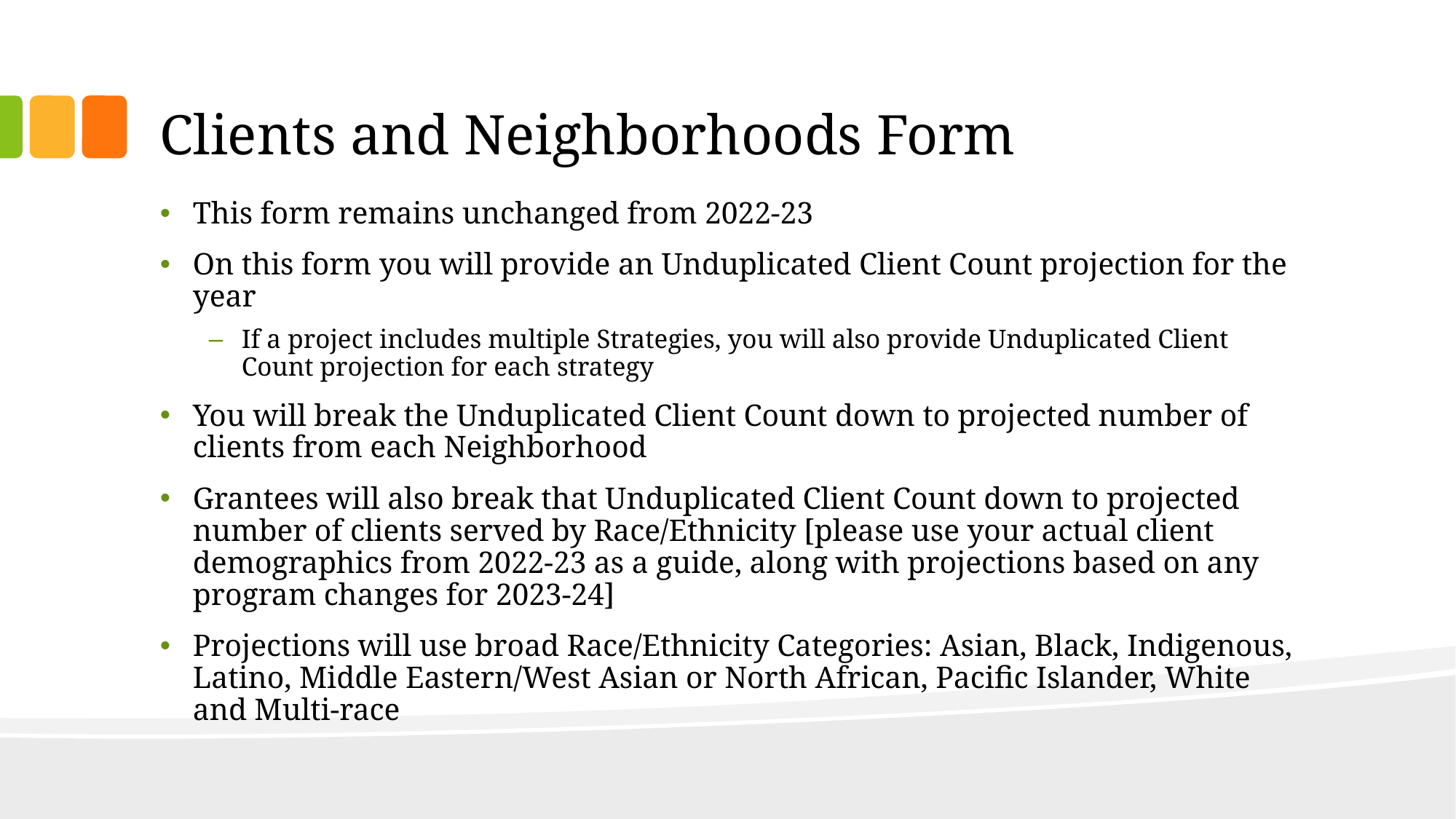

# Clients and Neighborhoods Form
This form remains unchanged from 2022-23
On this form you will provide an Unduplicated Client Count projection for the year
If a project includes multiple Strategies, you will also provide Unduplicated Client Count projection for each strategy
You will break the Unduplicated Client Count down to projected number of clients from each Neighborhood
Grantees will also break that Unduplicated Client Count down to projected number of clients served by Race/Ethnicity [please use your actual client demographics from 2022-23 as a guide, along with projections based on any program changes for 2023-24]
Projections will use broad Race/Ethnicity Categories: Asian, Black, Indigenous, Latino, Middle Eastern/West Asian or North African, Pacific Islander, White and Multi-race